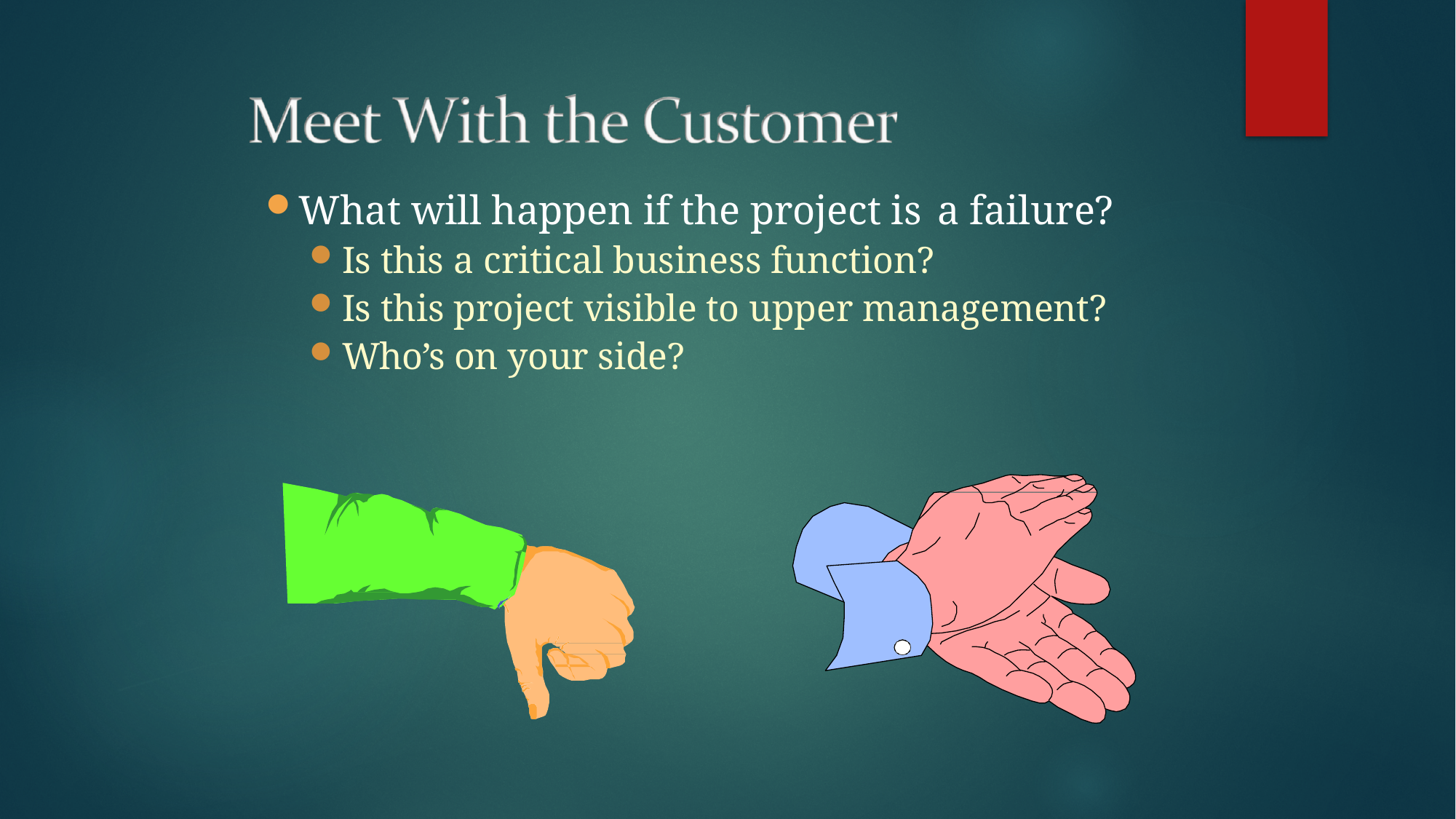

What will happen if the project is   a failure?
Is this a critical business function?
Is this project visible to upper management?
Who’s on your side?